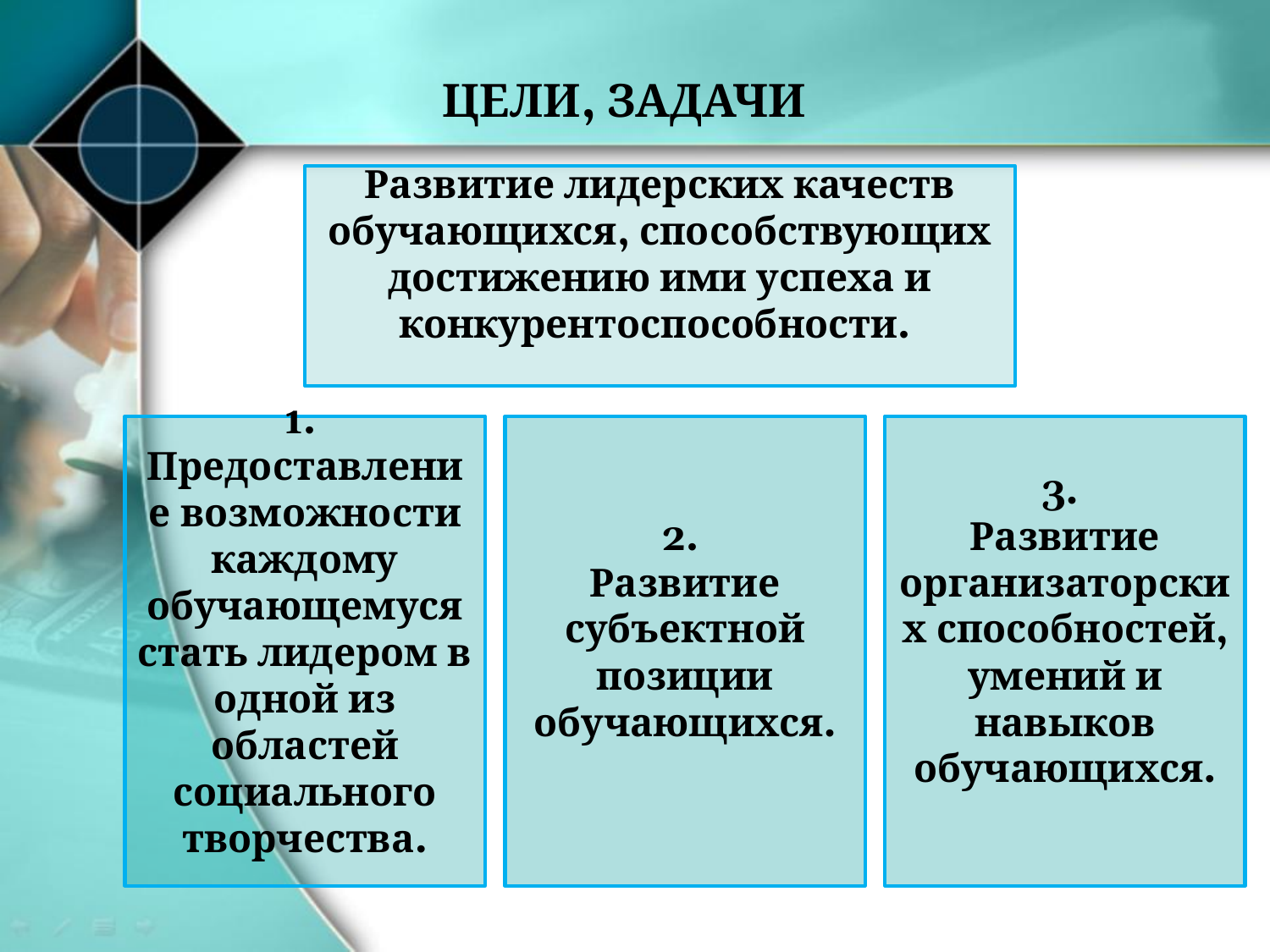

# ЦЕЛИ, ЗАДАЧИ
Развитие лидерских качеств обучающихся, способствующих достижению ими успеха и конкурентоспособности.

1.
Предоставление возможности каждому обучающемуся стать лидером в одной из областей социального творчества.

2.
Развитие субъектной позиции обучающихся.

3.
Развитие организаторских способностей, умений и навыков обучающихся.